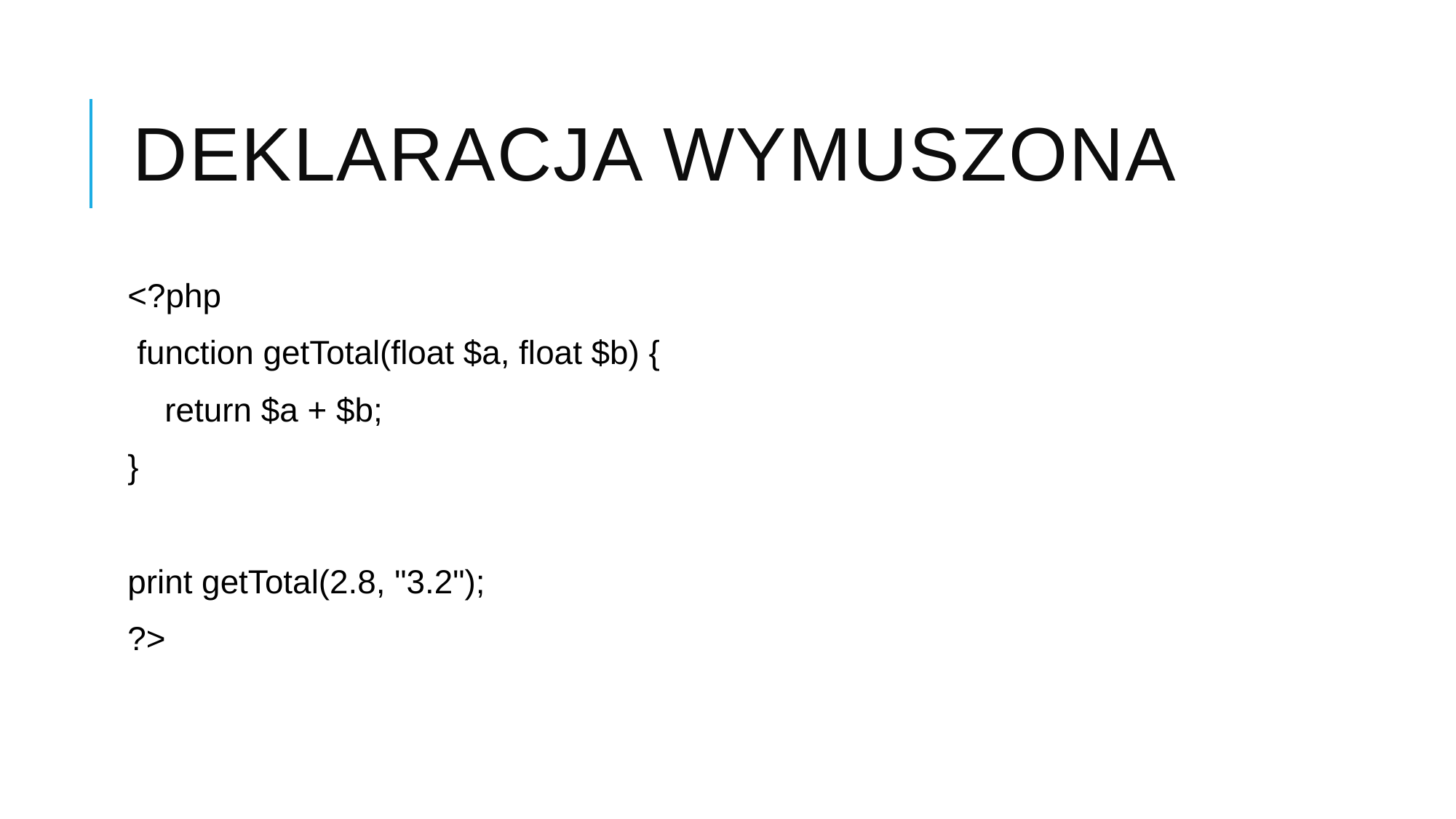

# Deklaracja wymuszona
<?php
 function getTotal(float $a, float $b) {
    return $a + $b;
}

print getTotal(2.8, "3.2");
?>